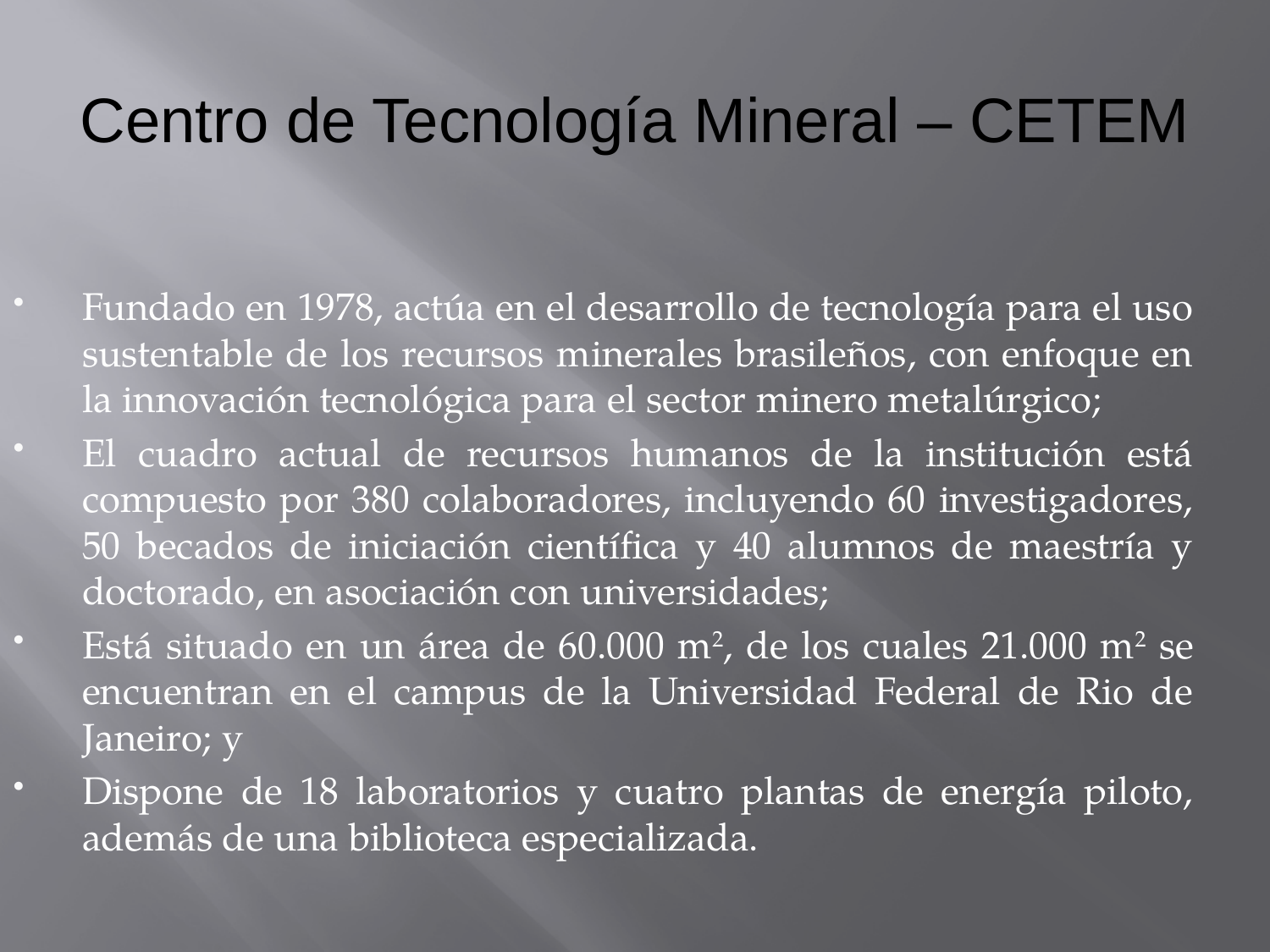

# Centro de Tecnología Mineral – CETEM

Fundado en 1978, actúa en el desarrollo de tecnología para el uso sustentable de los recursos minerales brasileños, con enfoque en la innovación tecnológica para el sector minero metalúrgico;
El cuadro actual de recursos humanos de la institución está compuesto por 380 colaboradores, incluyendo 60 investigadores, 50 becados de iniciación científica y 40 alumnos de maestría y doctorado, en asociación con universidades;
Está situado en un área de 60.000 m2, de los cuales 21.000 m2 se encuentran en el campus de la Universidad Federal de Rio de Janeiro; y
Dispone de 18 laboratorios y cuatro plantas de energía piloto, además de una biblioteca especializada.